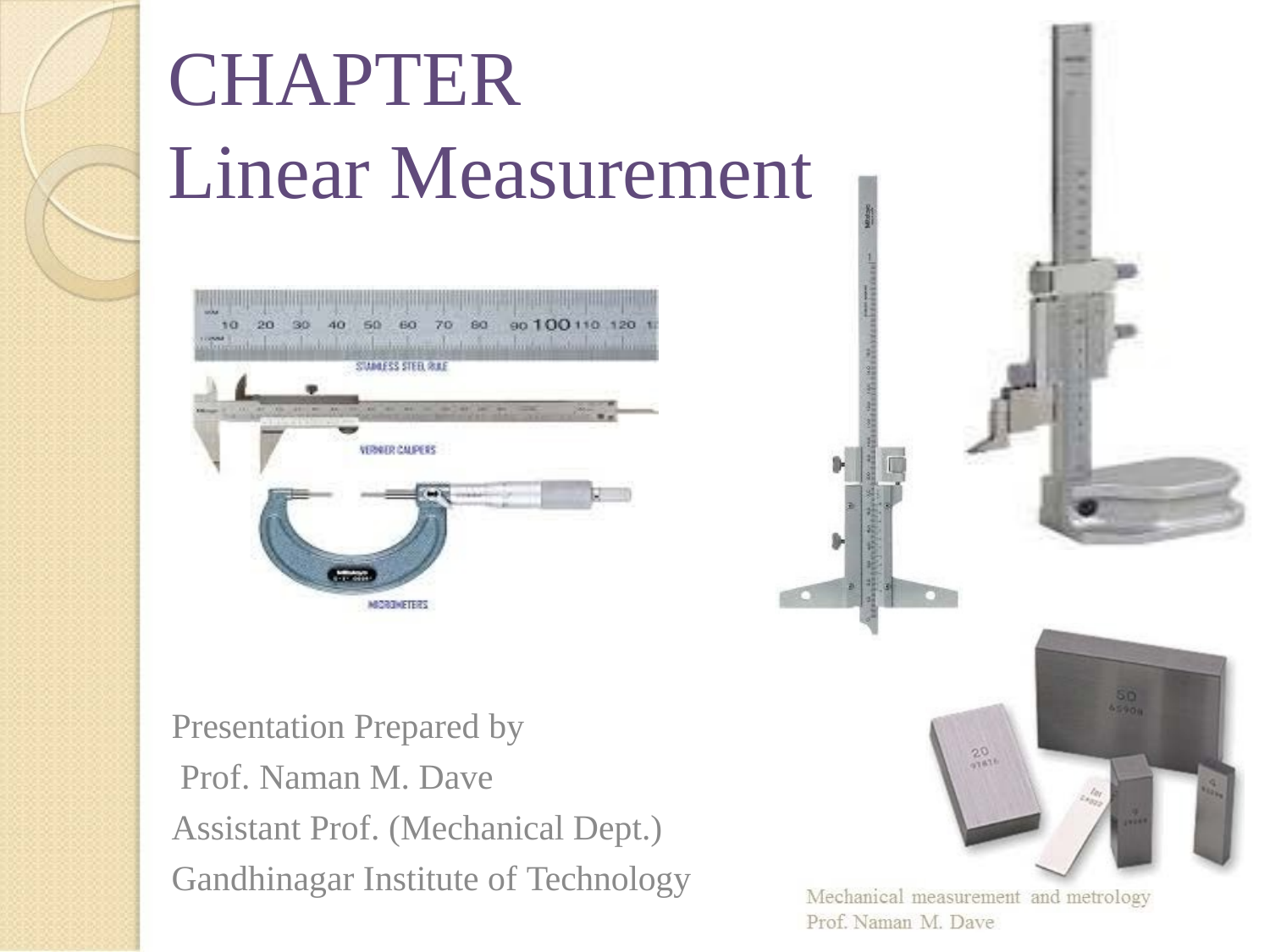

# CHAPTER
Linear Measurement

Presentation Prepared by  Prof. Naman M. Dave
Assistant Prof. (Mechanical Dept.)  Gandhinagar Institute of Technology